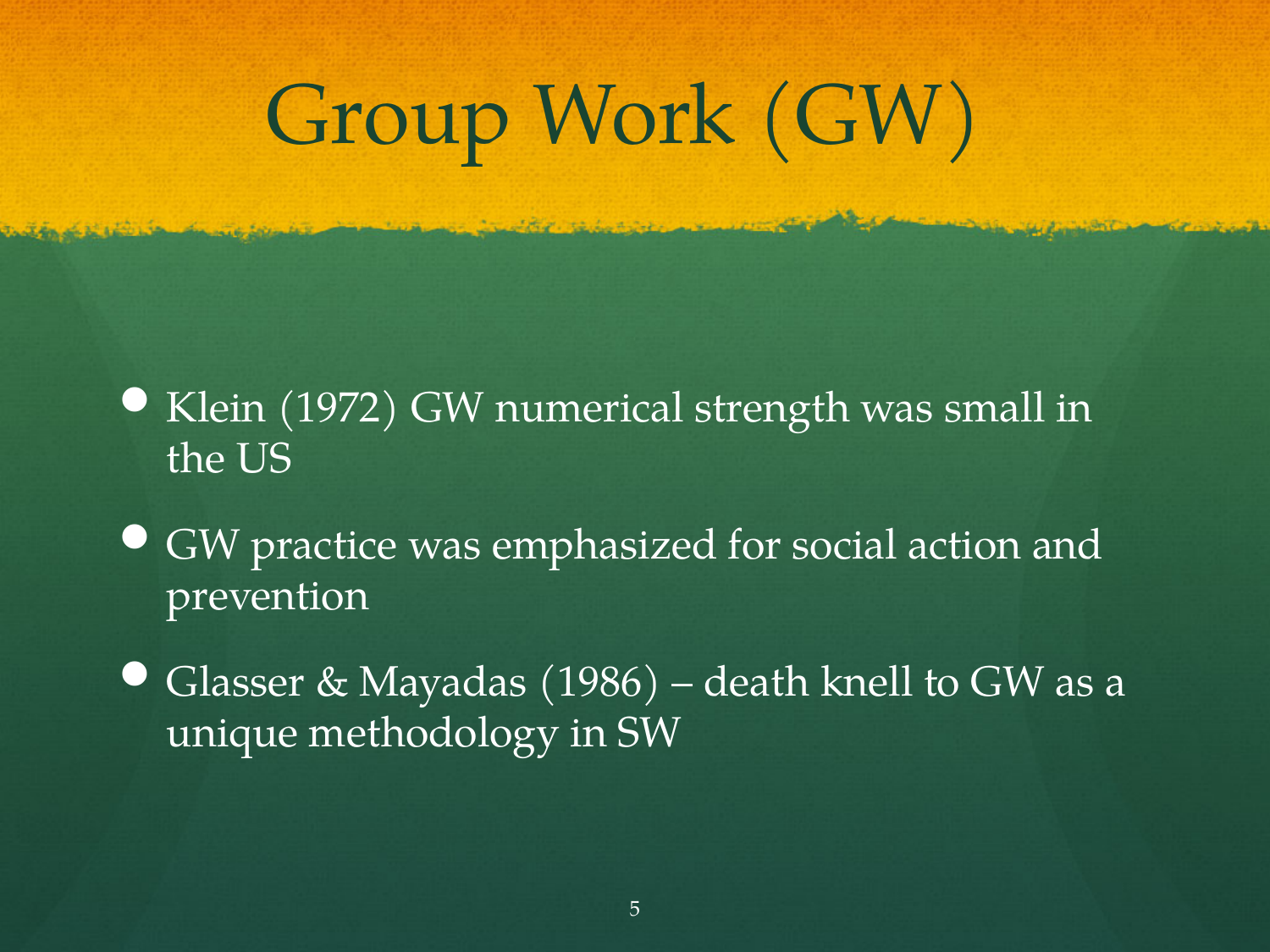

# Group Work (GW)

Klein (1972) GW numerical strength was small in the US
GW practice was emphasized for social action and prevention
Glasser & Mayadas (1986) – death knell to GW as a unique methodology in SW
5